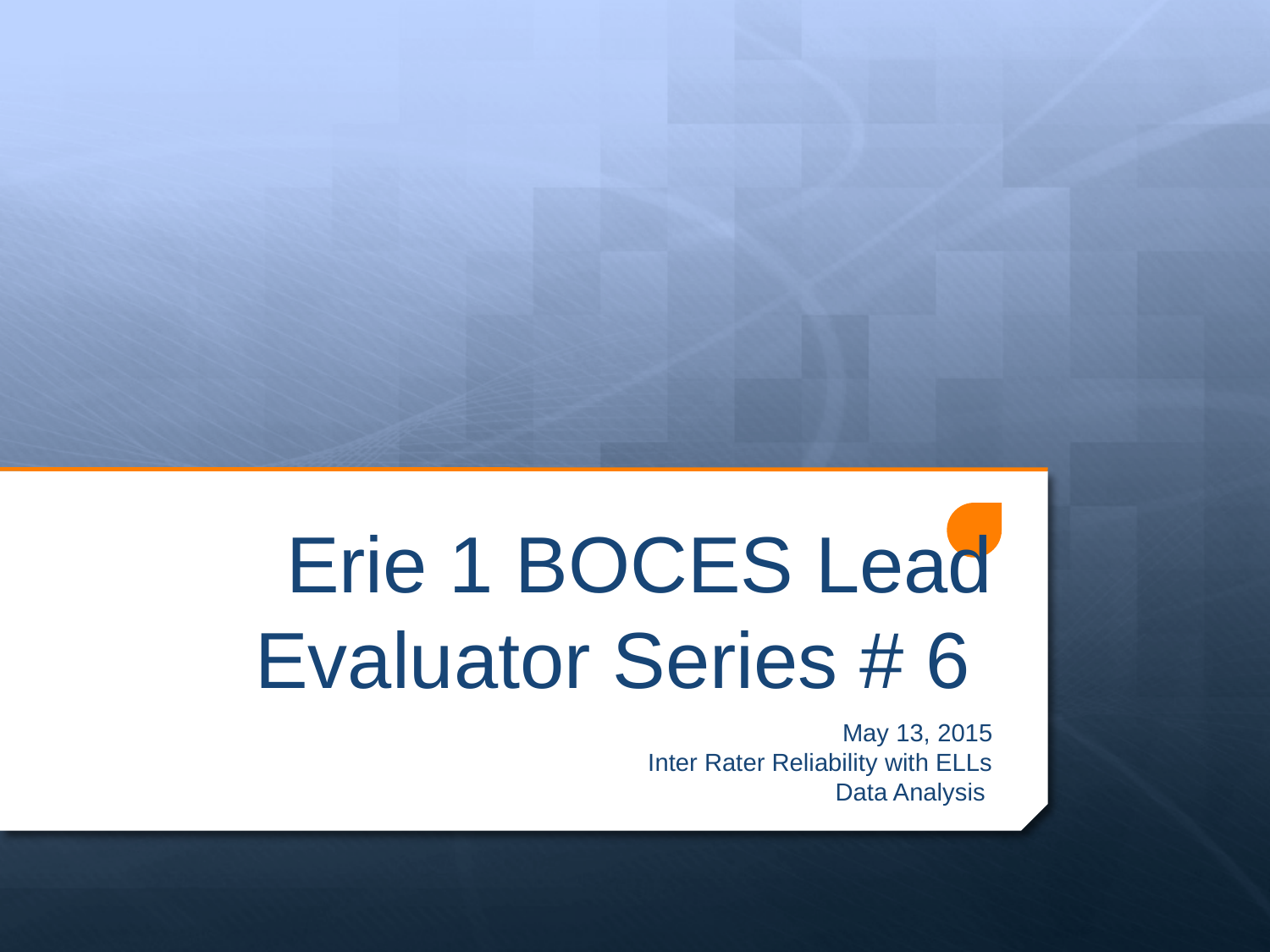

# Erie 1 BOCES Lead Evaluator Series # 6
May 13, 2015
Inter Rater Reliability with ELLs
Data Analysis